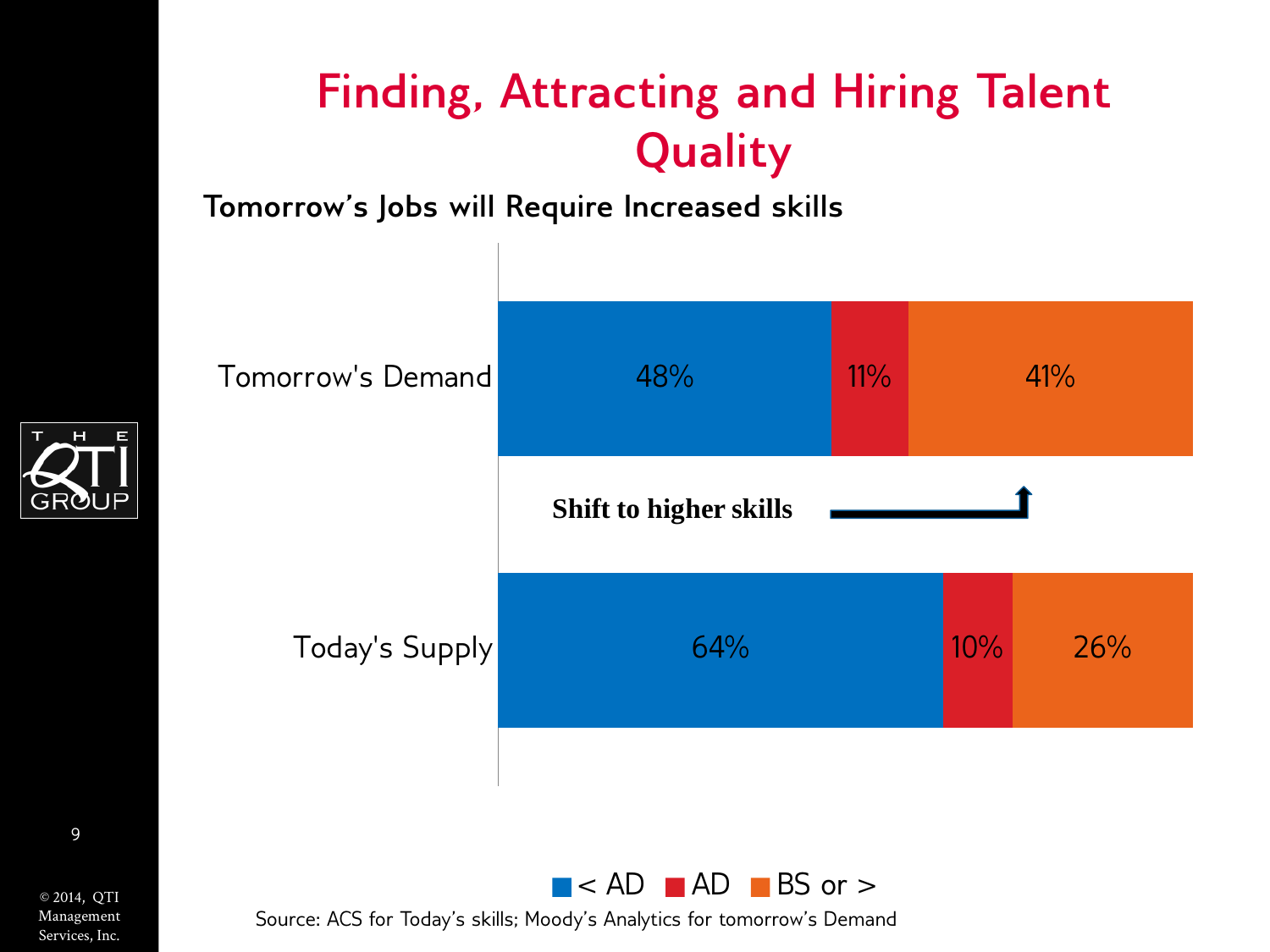

# Finding, Attracting and Hiring Talent Quality
Tomorrow’s Jobs will Require Increased skills

### Chart

| Category | < AD | AD | BS or > |
|---|---|---|---|
| Tomorrow's Demand | 0.48 | 0.11 | 0.41 |
| Today's Supply | 0.64 | 0.1 | 0.26 |
Source: ACS for Today’s skills; Moody’s Analytics for tomorrow’s Demand